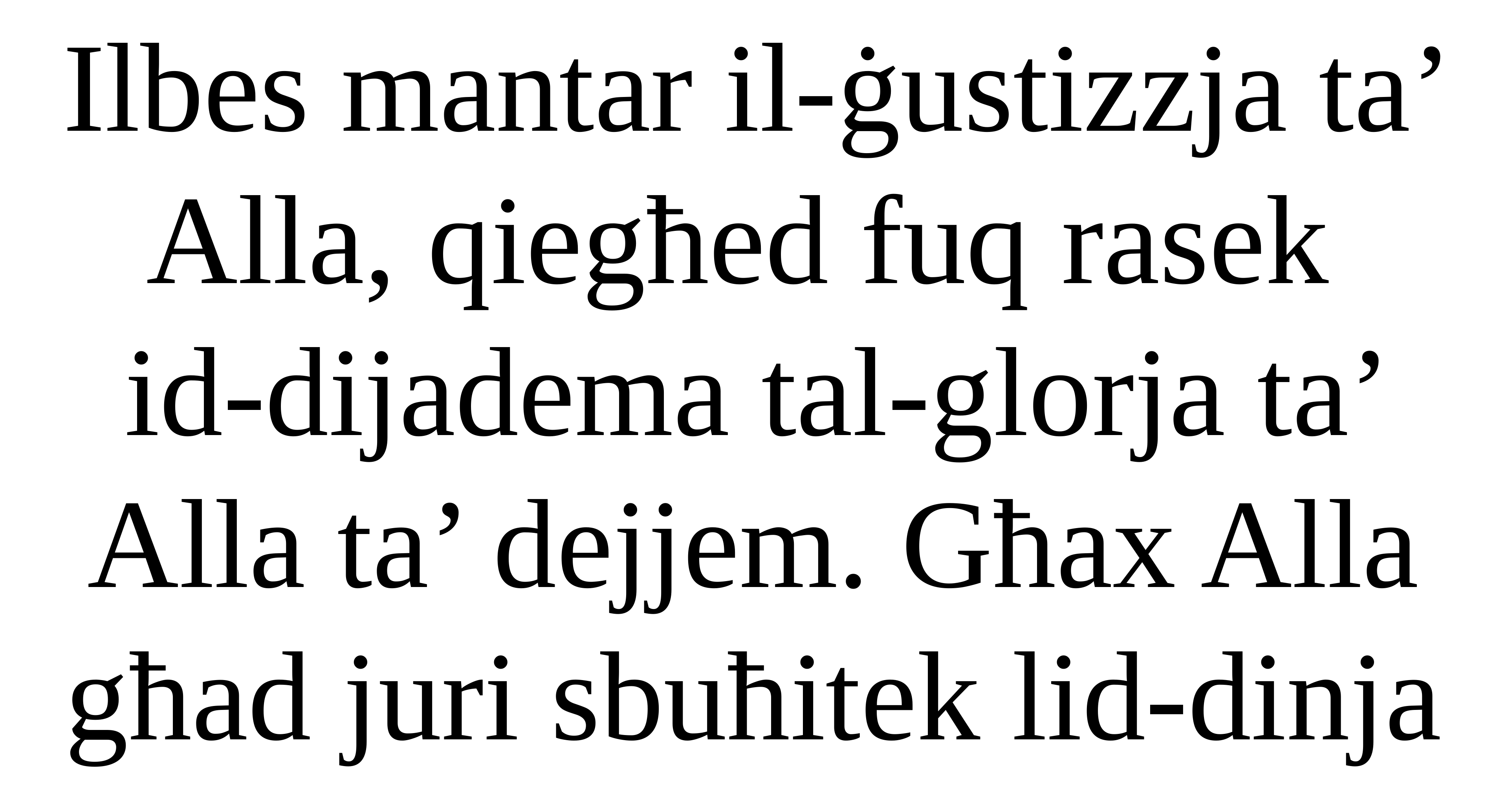

Ilbes mantar il-ġustizzja ta’ Alla, qiegħed fuq rasek
id-dijadema tal-glorja ta’ Alla ta’ dejjem. Għax Alla għad juri sbuħitek lid-dinja